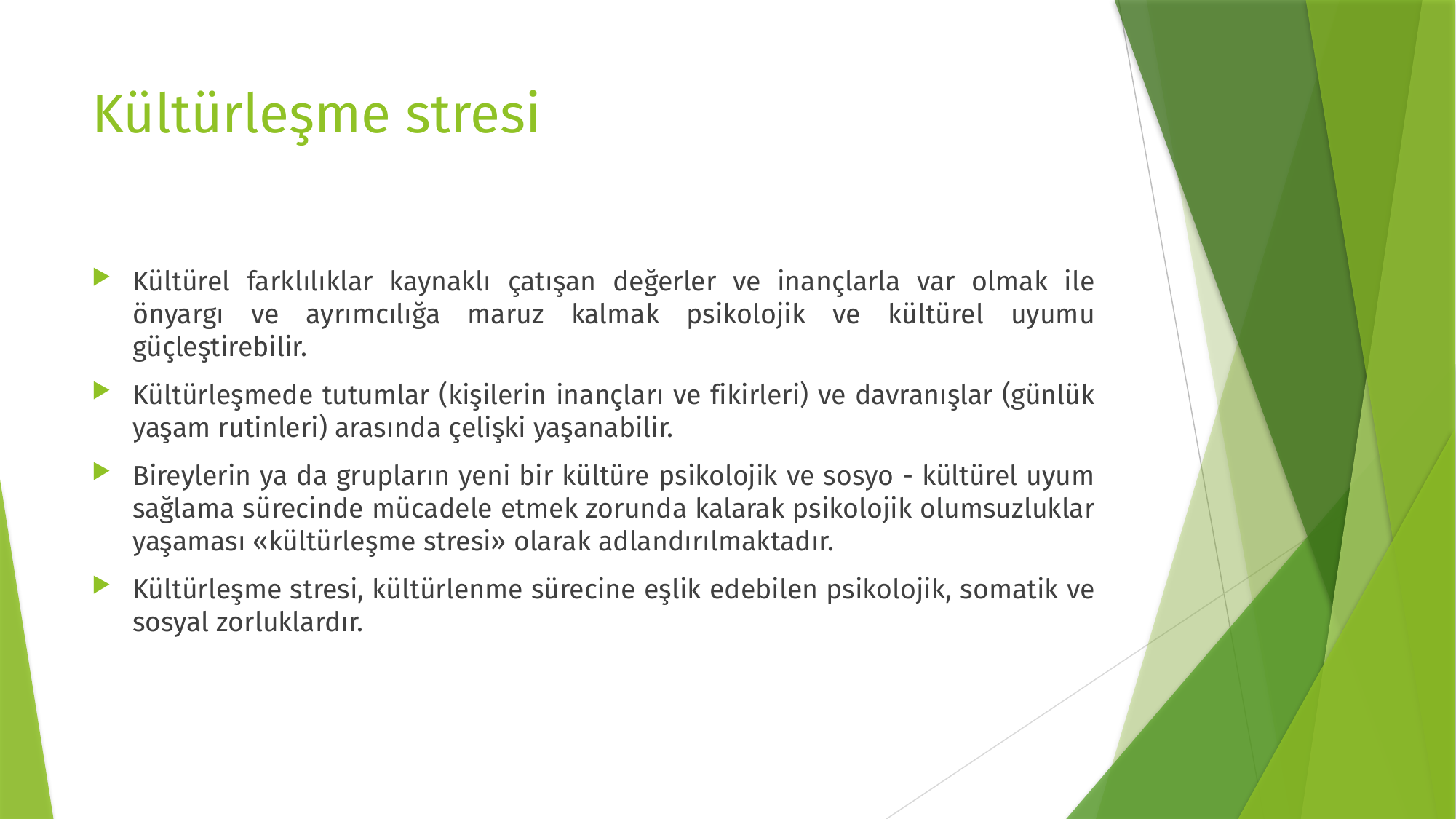

# Kültürleşme stresi
Kültürel farklılıklar kaynaklı çatışan değerler ve inançlarla var olmak ile önyargı ve ayrımcılığa maruz kalmak psikolojik ve kültürel uyumu güçleştirebilir.
Kültürleşmede tutumlar (kişilerin inançları ve fikirleri) ve davranışlar (günlük yaşam rutinleri) arasında çelişki yaşanabilir.
Bireylerin ya da grupların yeni bir kültüre psikolojik ve sosyo - kültürel uyum sağlama sürecinde mücadele etmek zorunda kalarak psikolojik olumsuzluklar yaşaması «kültürleşme stresi» olarak adlandırılmaktadır.
Kültürleşme stresi, kültürlenme sürecine eşlik edebilen psikolojik, somatik ve sosyal zorluklardır.